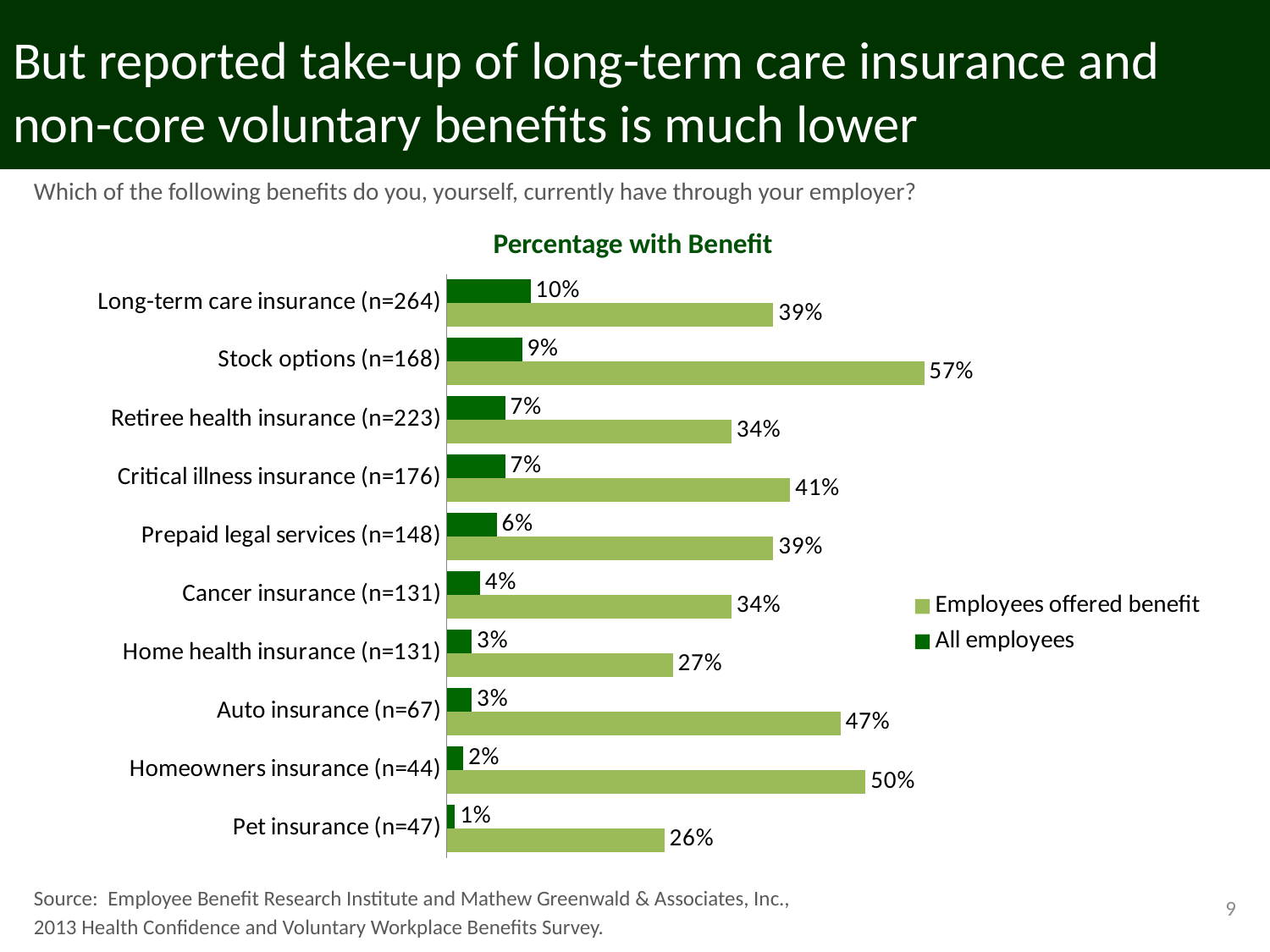

# But reported take-up of long-term care insurance and non-core voluntary benefits is much lower
Which of the following benefits do you, yourself, currently have through your employer?

[unsupported chart]

Percentage with Benefit
Source:  Employee Benefit Research Institute and Mathew Greenwald & Associates, Inc.,
2013 Health Confidence and Voluntary Workplace Benefits Survey.
9